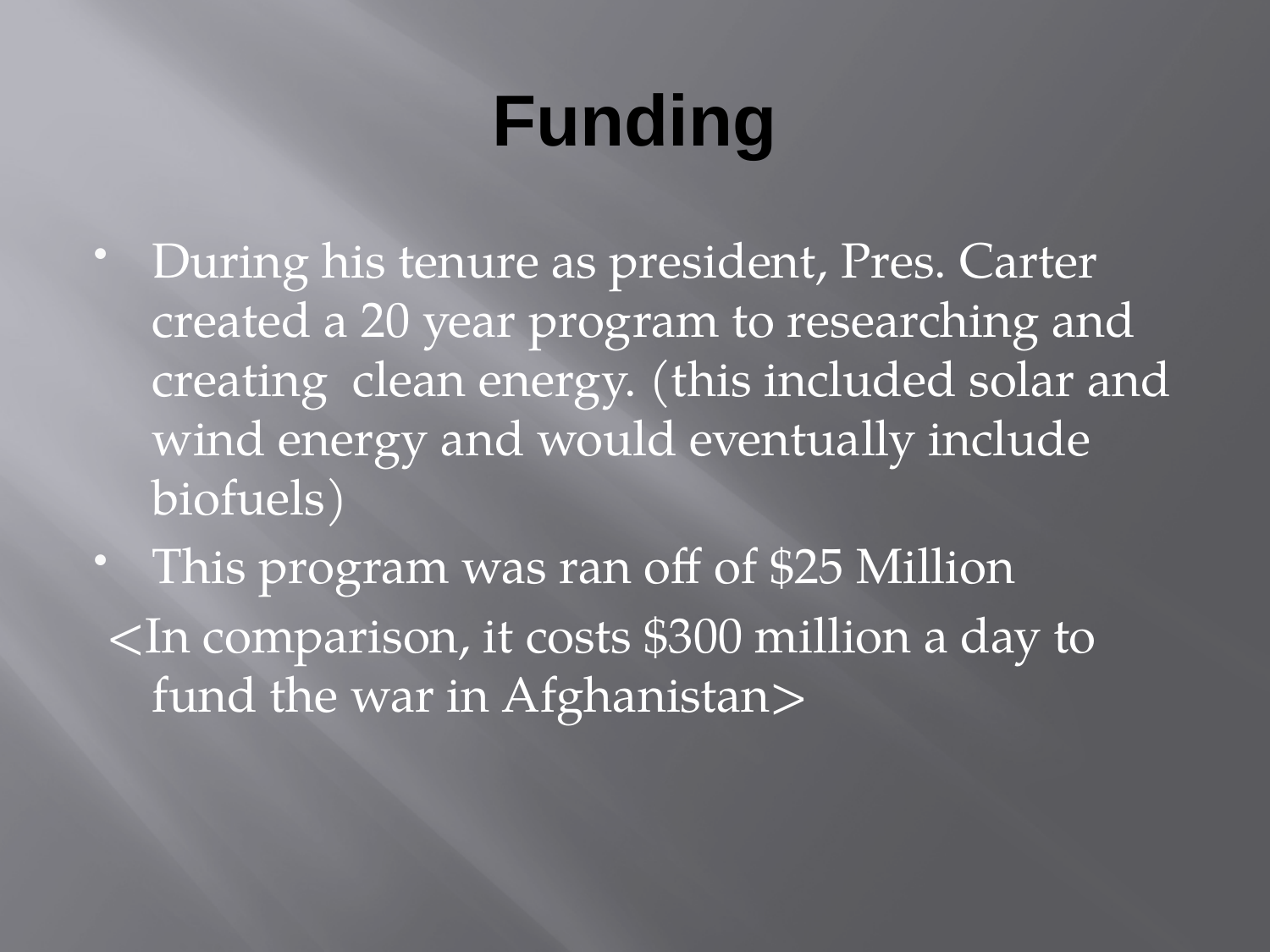

# Funding
During his tenure as president, Pres. Carter created a 20 year program to researching and creating  clean energy. (this included solar and wind energy and would eventually include biofuels)
This program was ran off of $25 Million
 <In comparison, it costs $300 million a day to fund the war in Afghanistan>